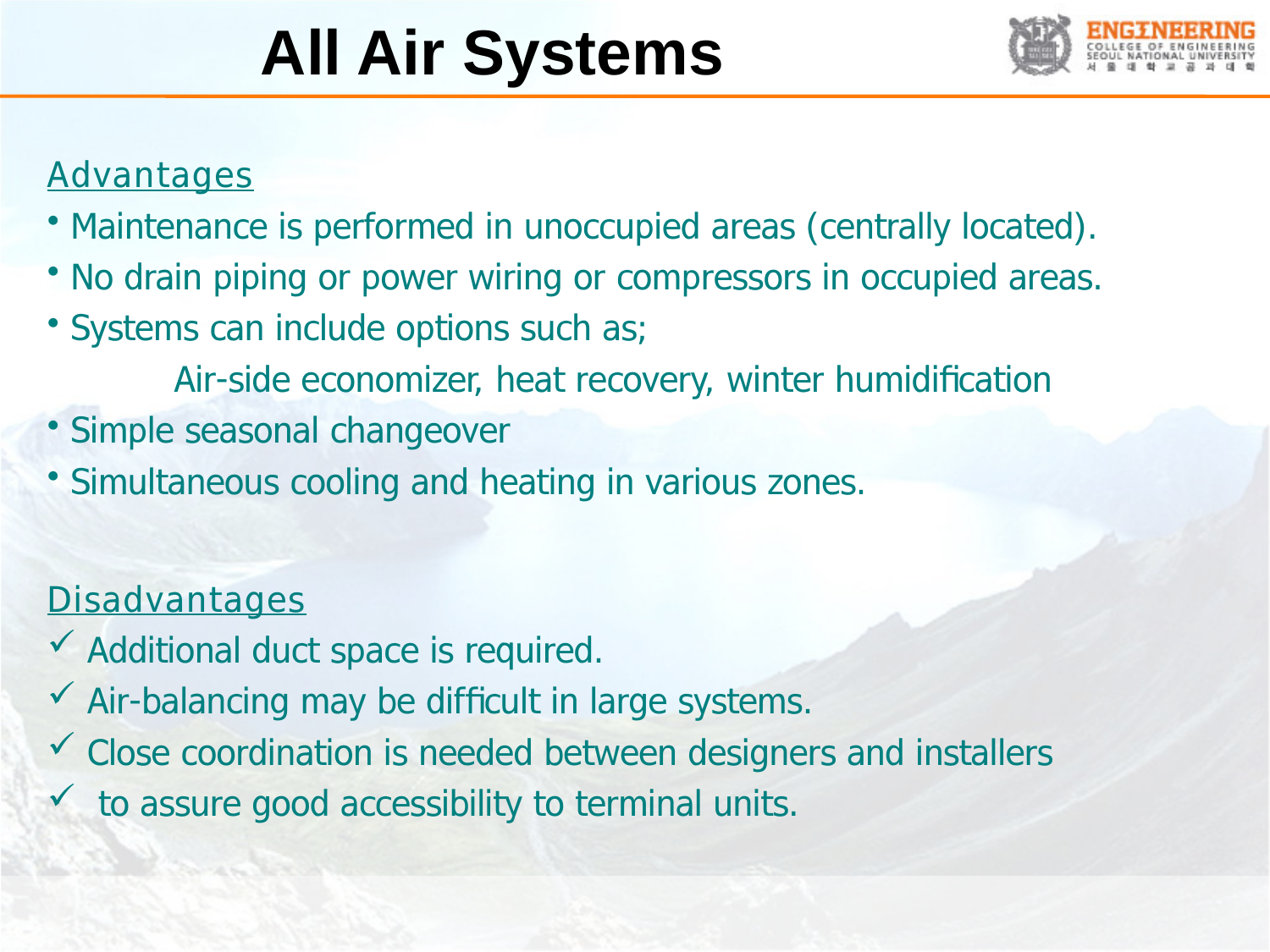

# All Air Systems
Advantages
 Maintenance is performed in unoccupied areas (centrally located).
 No drain piping or power wiring or compressors in occupied areas.
 Systems can include options such as;
	Air-side economizer, heat recovery, winter humidification
 Simple seasonal changeover
 Simultaneous cooling and heating in various zones.

Disadvantages
 Additional duct space is required.
 Air-balancing may be difficult in large systems.
 Close coordination is needed between designers and installers
  to assure good accessibility to terminal units.